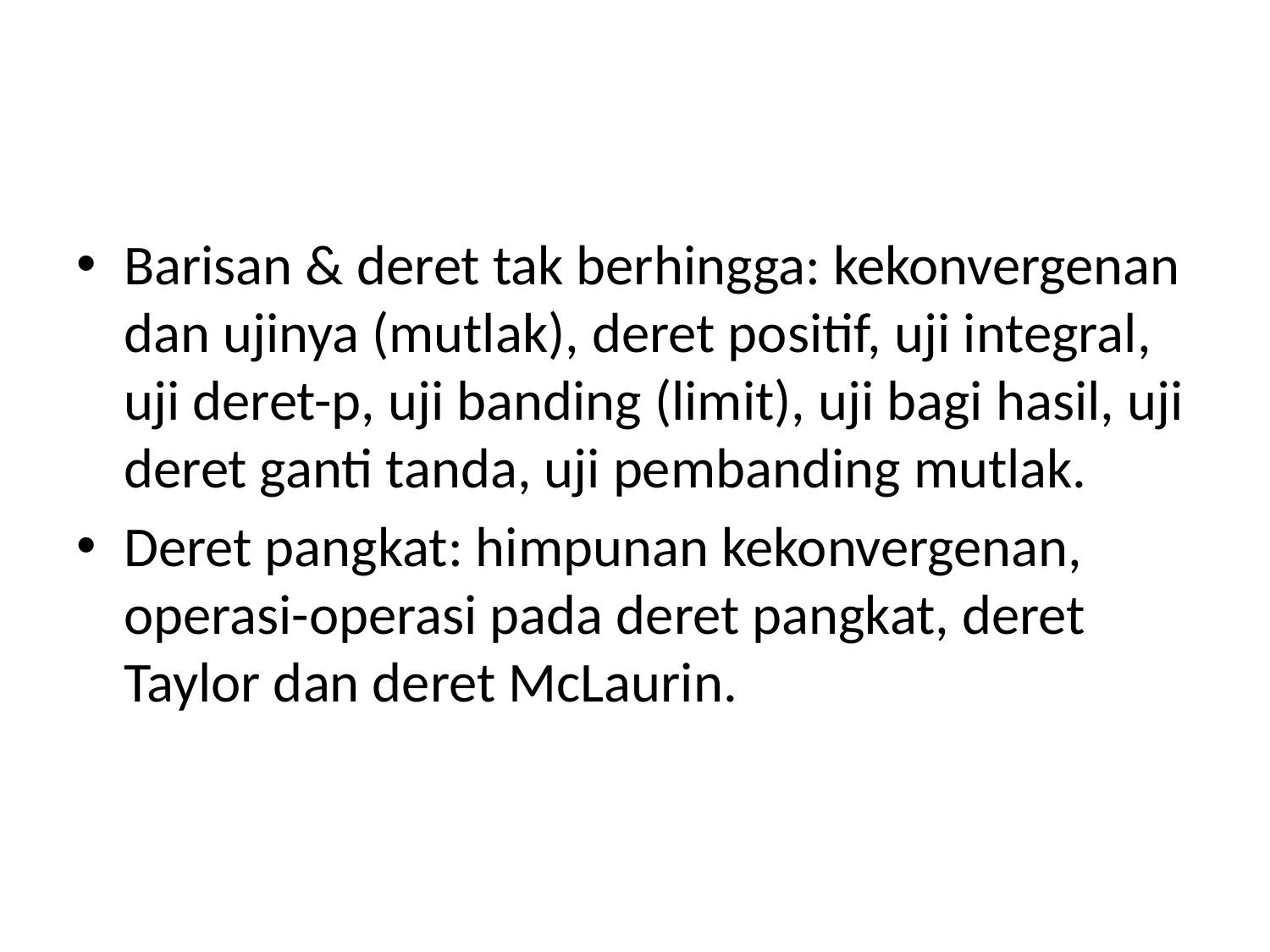

#
Barisan & deret tak berhingga: kekonvergenan dan ujinya (mutlak), deret positif, uji integral, uji deret-p, uji banding (limit), uji bagi hasil, uji deret ganti tanda, uji pembanding mutlak.
Deret pangkat: himpunan kekonvergenan, operasi-operasi pada deret pangkat, deret Taylor dan deret McLaurin.